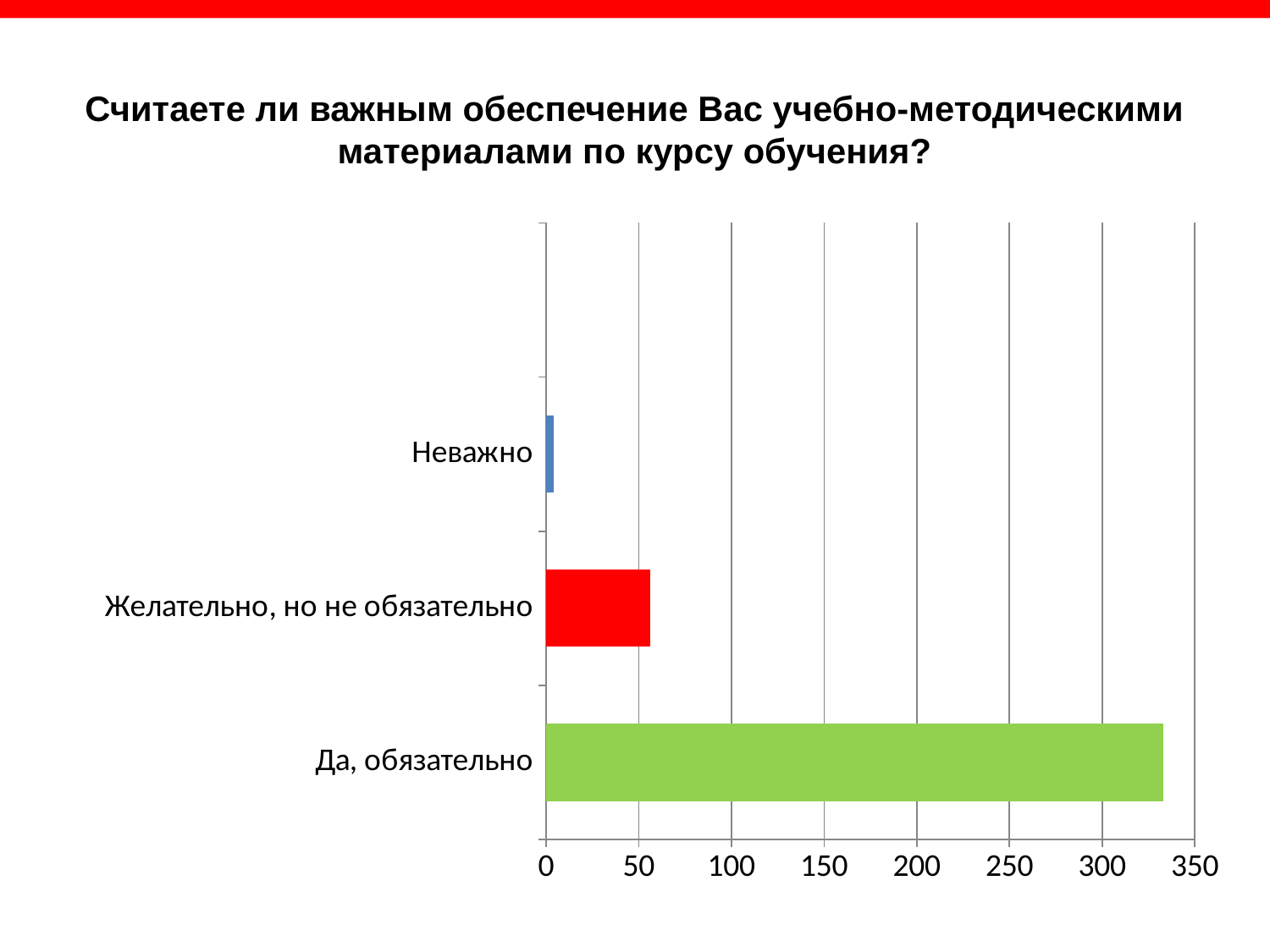

Считаете ли важным обеспечение Вас учебно-методическими материалами по курсу обучения?

### Chart

| Category | Ряд 1 | Столбец1 | Столбец2 |
|---|---|---|---|
| Да, обязательно | 333.0 | None | None |
| Желательно, но не обязательно | 56.0 | None | None |
| Неважно | 4.0 | None | None |